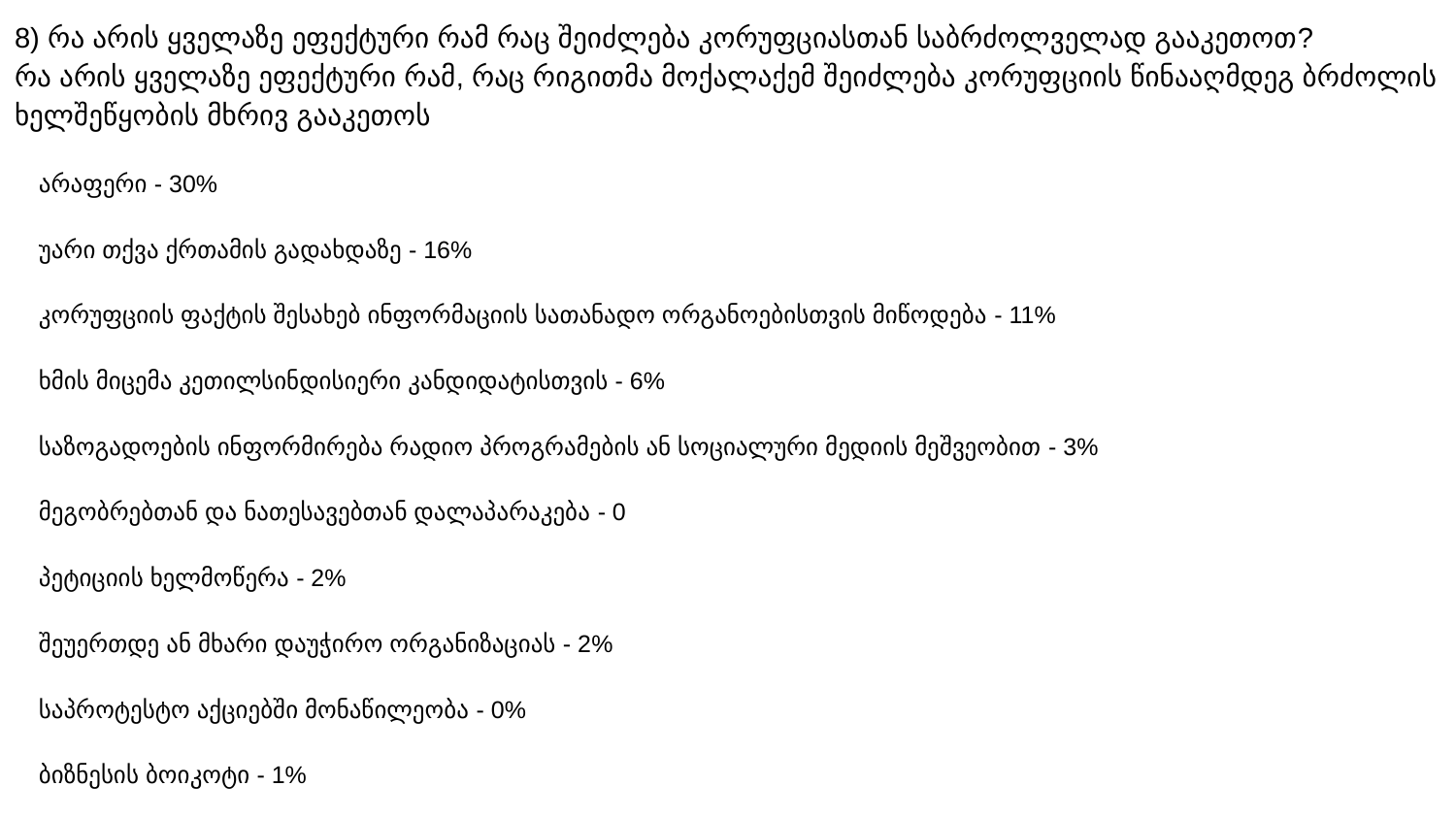

8) რა არის ყველაზე ეფექტური რამ რაც შეიძლება კორუფციასთან საბრძოლველად გააკეთოთ?
რა არის ყველაზე ეფექტური რამ, რაც რიგითმა მოქალაქემ შეიძლება კორუფციის წინააღმდეგ ბრძოლის ხელშეწყობის მხრივ გააკეთოს
არაფერი - 30%
უარი თქვა ქრთამის გადახდაზე - 16%
კორუფციის ფაქტის შესახებ ინფორმაციის სათანადო ორგანოებისთვის მიწოდება - 11%
ხმის მიცემა კეთილსინდისიერი კანდიდატისთვის - 6%
საზოგადოების ინფორმირება რადიო პროგრამების ან სოციალური მედიის მეშვეობით - 3%
მეგობრებთან და ნათესავებთან დალაპარაკება - 0
პეტიციის ხელმოწერა - 2%
შეუერთდე ან მხარი დაუჭირო ორგანიზაციას - 2%
საპროტესტო აქციებში მონაწილეობა - 0%
ბიზნესის ბოიკოტი - 1%
არ ვიცი - 24%
უარი პასუხზე - 2%